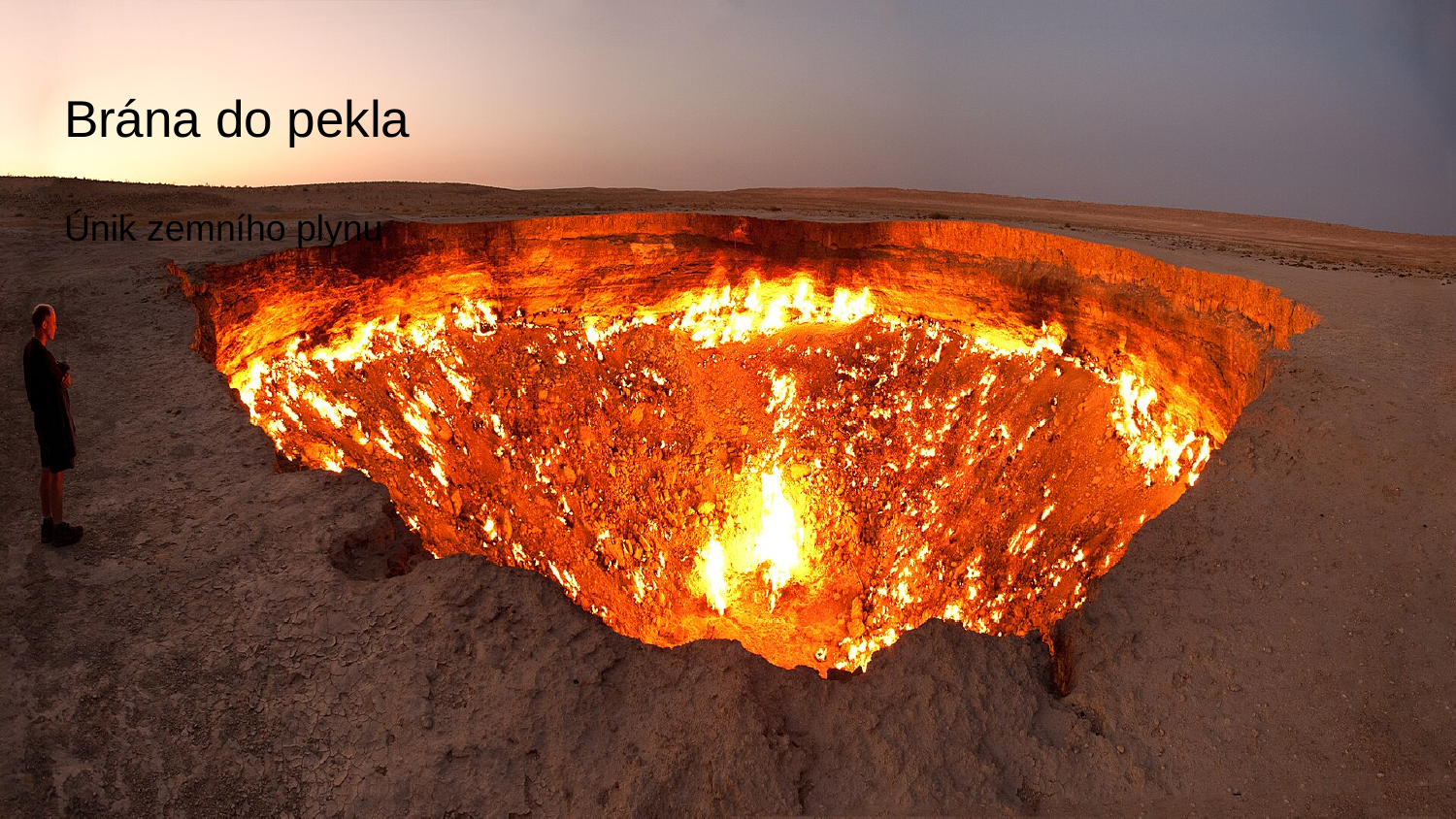

# Brána do pekla
Únik zemního plynu